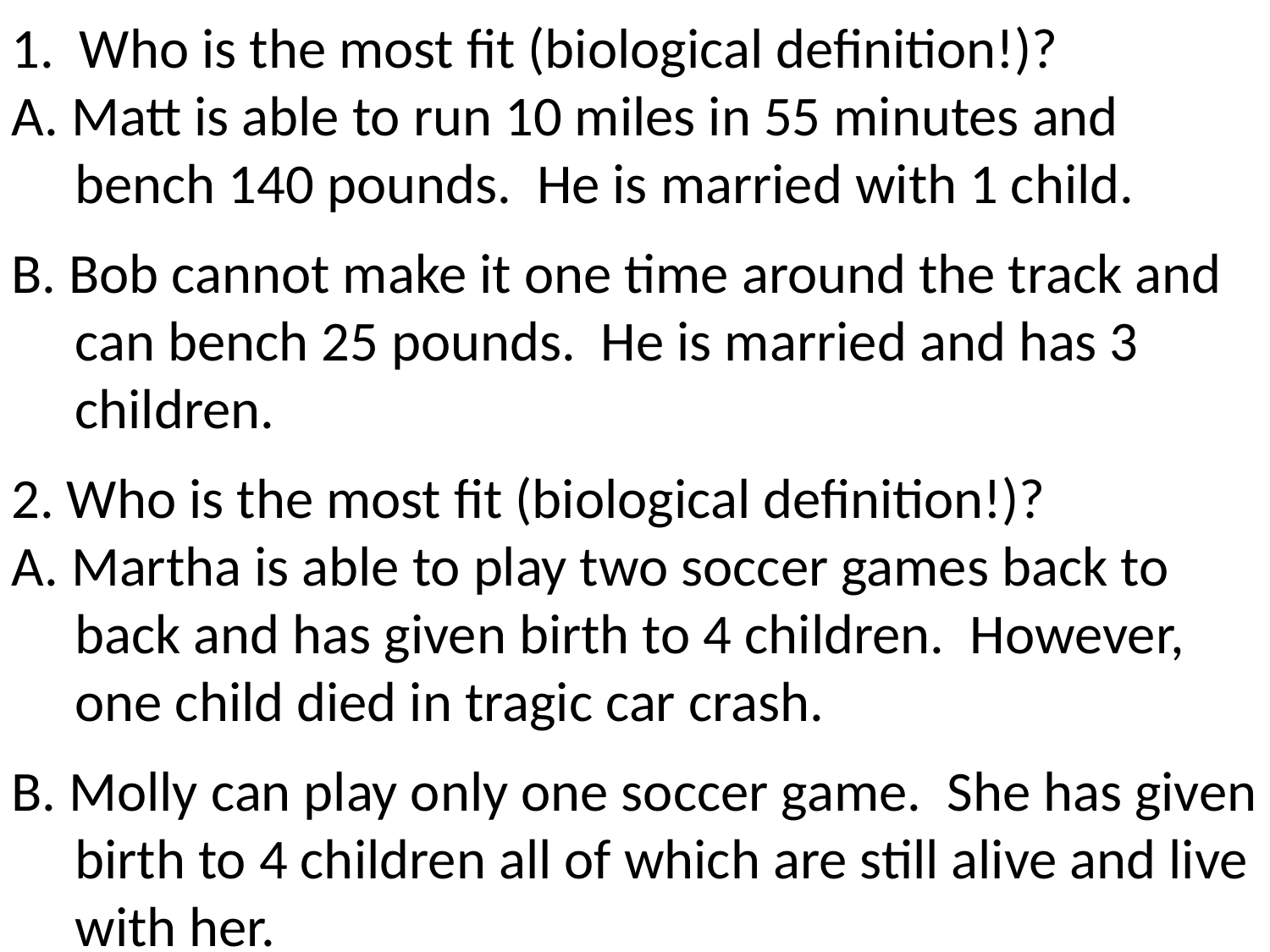

1.  Who is the most fit (biological definition!)?
A. Matt is able to run 10 miles in 55 minutes and bench 140 pounds.  He is married with 1 child.

B. Bob cannot make it one time around the track and can bench 25 pounds.  He is married and has 3 children.

2. Who is the most fit (biological definition!)?
A. Martha is able to play two soccer games back to back and has given birth to 4 children.  However, one child died in tragic car crash.

B. Molly can play only one soccer game.  She has given birth to 4 children all of which are still alive and live with her.
#